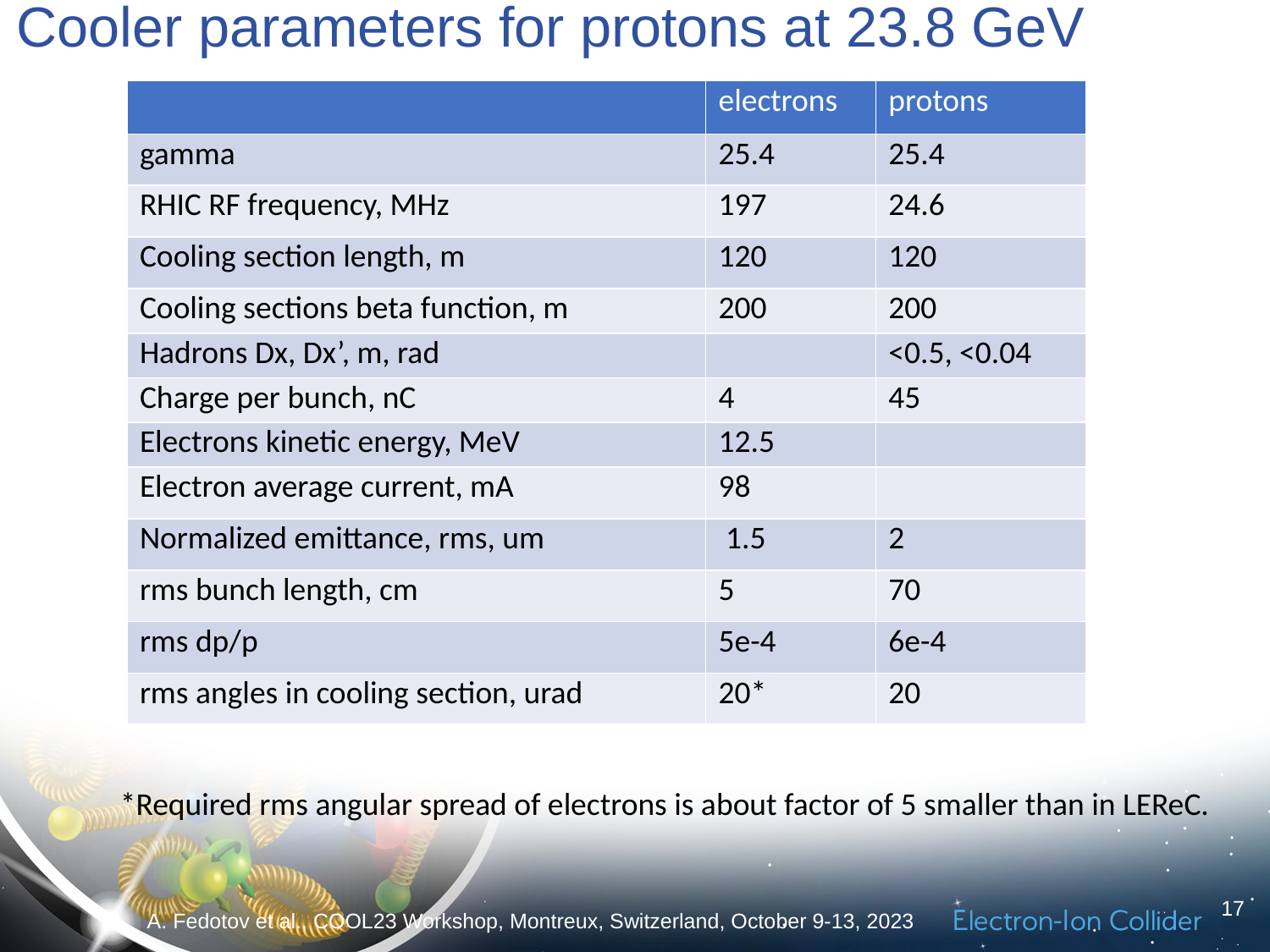

# Cooler parameters for protons at 23.8 GeV
|  | electrons | protons |
| --- | --- | --- |
| gamma | 25.4 | 25.4 |
| RHIC RF frequency, MHz | 197 | 24.6 |
| Cooling section length, m | 120 | 120 |
| Cooling sections beta function, m | 200 | 200 |
| Hadrons Dx, Dx’, m, rad |  | <0.5, <0.04 |
| Charge per bunch, nC | 4 | 45 |
| Electrons kinetic energy, MeV | 12.5 |  |
| Electron average current, mA | 98 |  |
| Normalized emittance, rms, um | 1.5 | 2 |
| rms bunch length, cm | 5 | 70 |
| rms dp/p | 5e-4 | 6e-4 |
| rms angles in cooling section, urad | 20\* | 20 |
*Required rms angular spread of electrons is about factor of 5 smaller than in LEReC.
17

A. Fedotov et al., COOL23 Workshop, Montreux, Switzerland, October 9-13, 2023